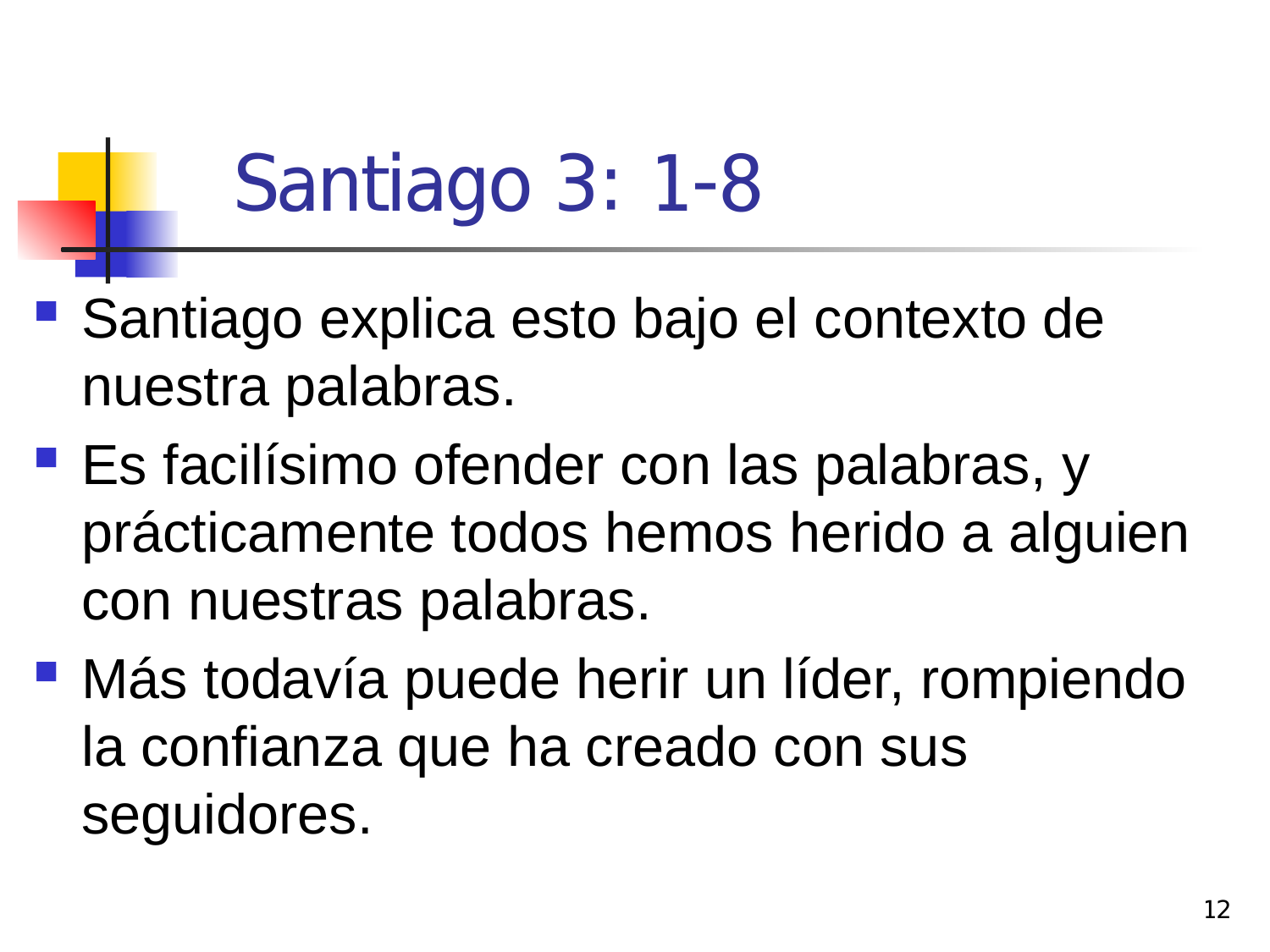

# Santiago 3: 1-8
Santiago explica esto bajo el contexto de nuestra palabras.
Es facilísimo ofender con las palabras, y prácticamente todos hemos herido a alguien con nuestras palabras.
Más todavía puede herir un líder, rompiendo la confianza que ha creado con sus seguidores.
12